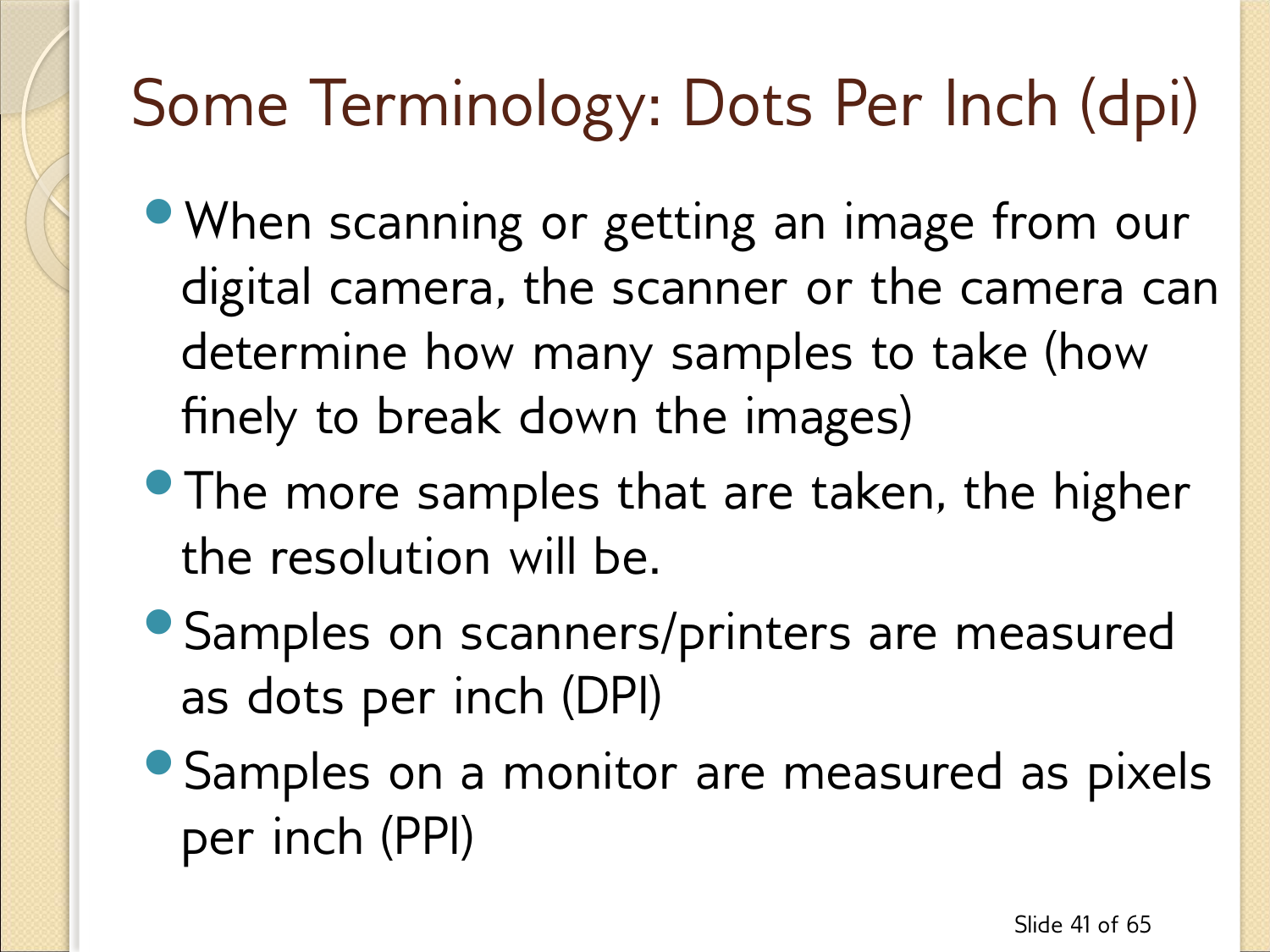

# Some Terminology: Dots Per Inch (dpi)
When scanning or getting an image from our digital camera, the scanner or the camera can determine how many samples to take (how finely to break down the images)
The more samples that are taken, the higher the resolution will be.
Samples on scanners/printers are measured as dots per inch (DPI)
Samples on a monitor are measured as pixels per inch (PPI)